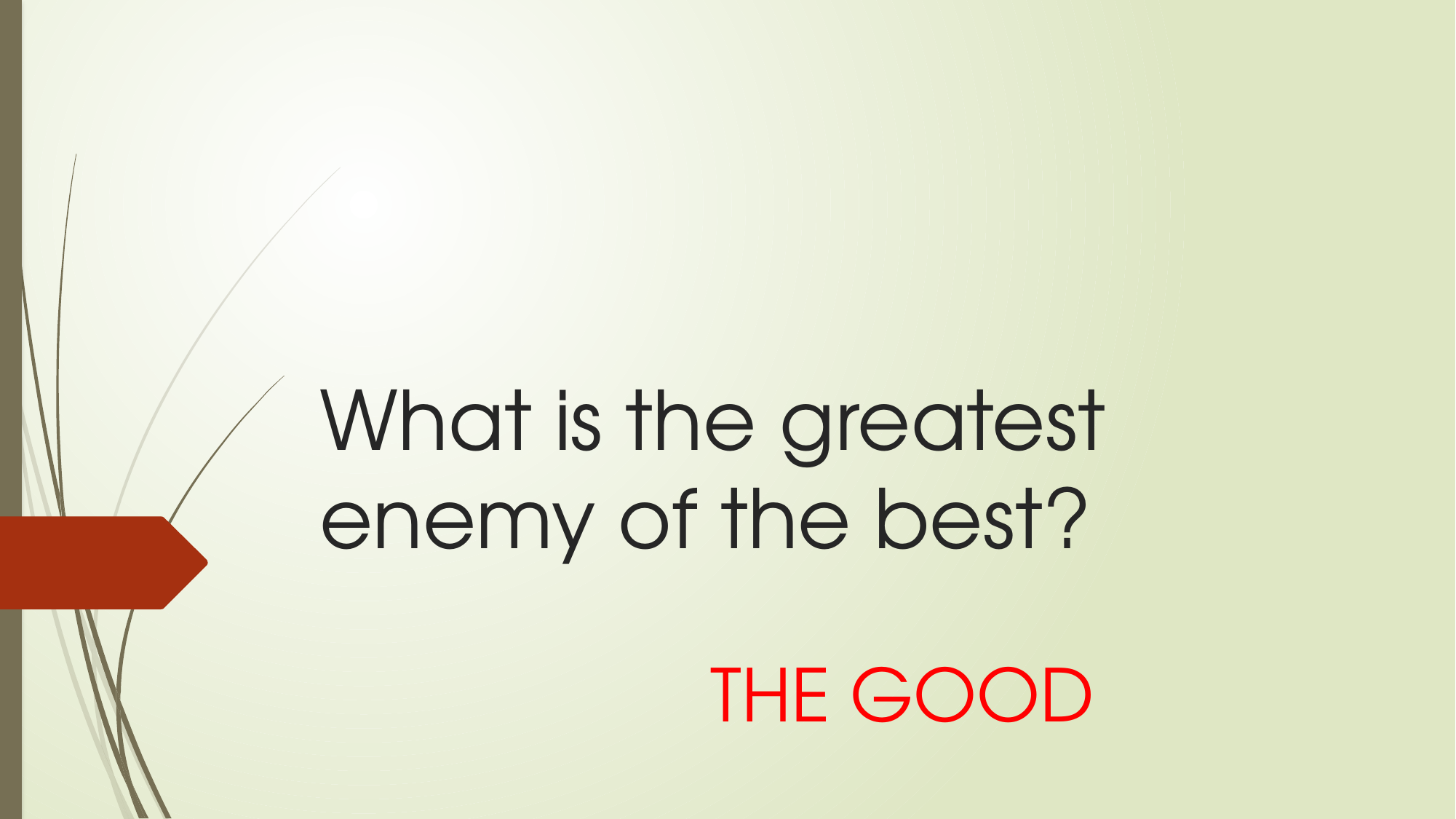

# What is the greatest enemy of the best?
THE GOOD